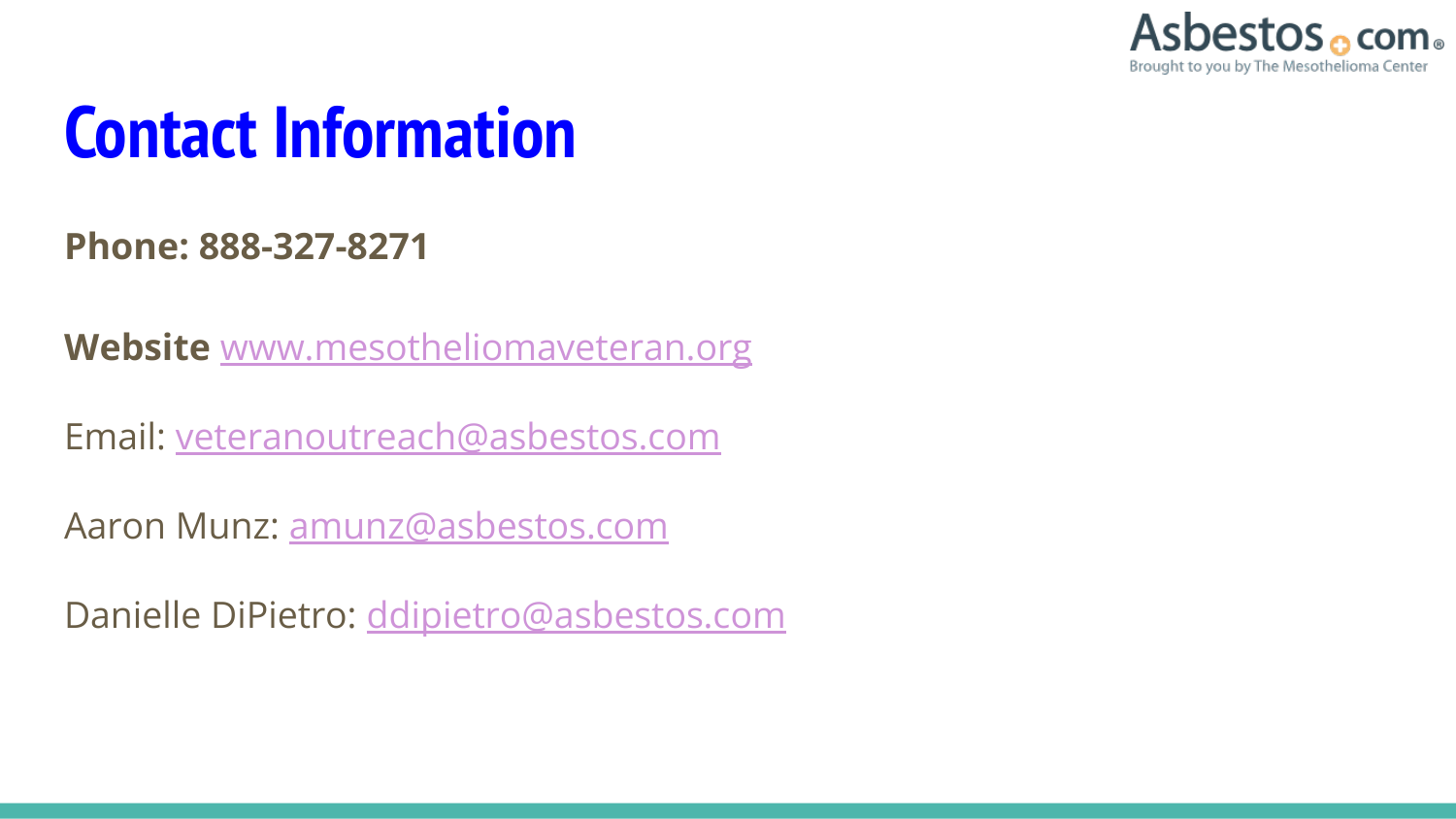

# Contact Information
Phone: 888-327-8271

Website www.mesotheliomaveteran.org
Email: veteranoutreach@asbestos.com
Aaron Munz: amunz@asbestos.com
Danielle DiPietro: ddipietro@asbestos.com